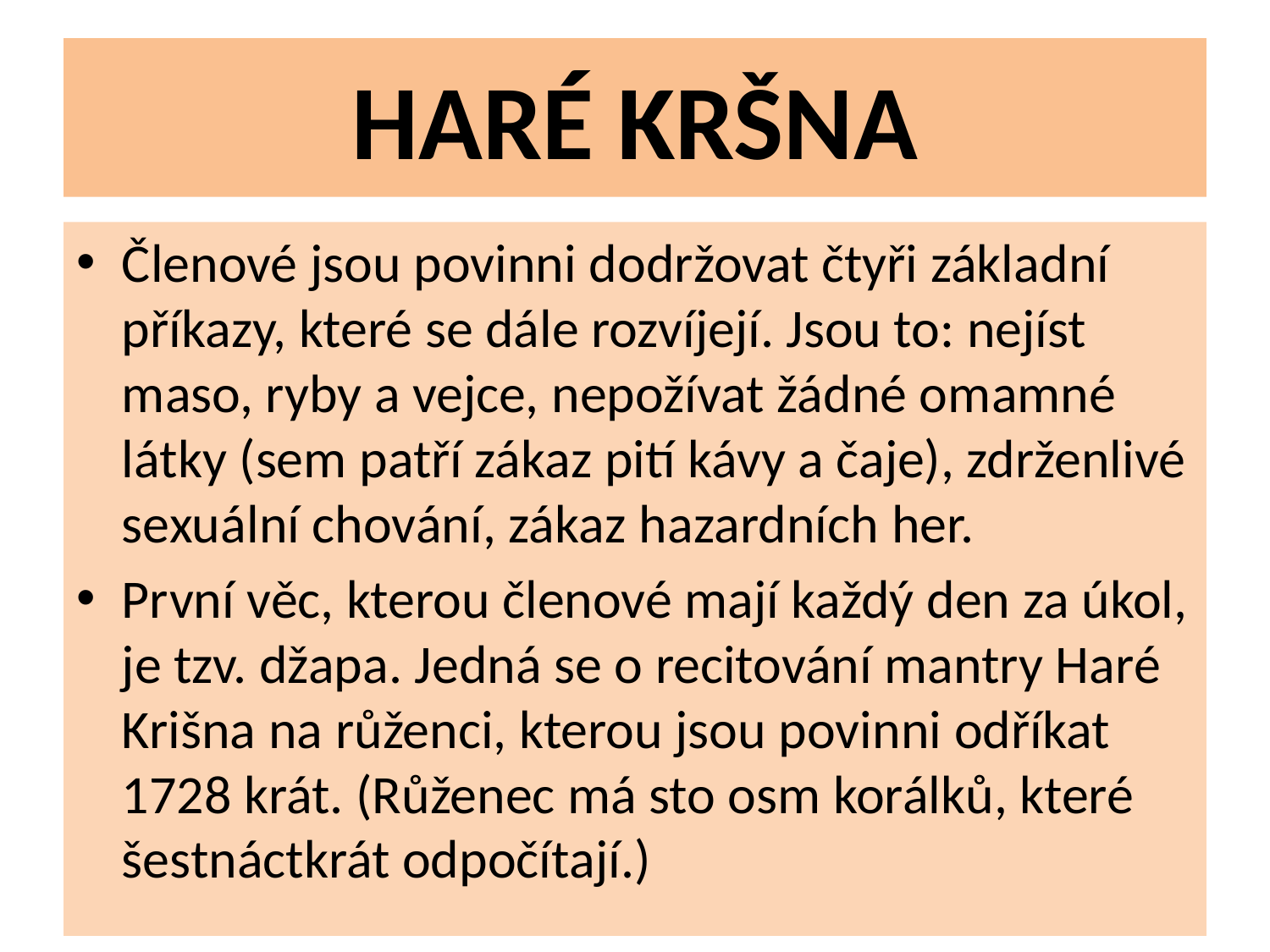

# HARÉ KRŠNA
Členové jsou povinni dodržovat čtyři základní příkazy, které se dále rozvíjejí. Jsou to: nejíst maso, ryby a vejce, nepožívat žádné omamné látky (sem patří zákaz pití kávy a čaje), zdrženlivé sexuální chování, zákaz hazardních her.
První věc, kterou členové mají každý den za úkol, je tzv. džapa. Jedná se o recitování mantry Haré Krišna na růženci, kterou jsou povinni odříkat 1728 krát. (Růženec má sto osm korálků, které šestnáctkrát odpočítají.)